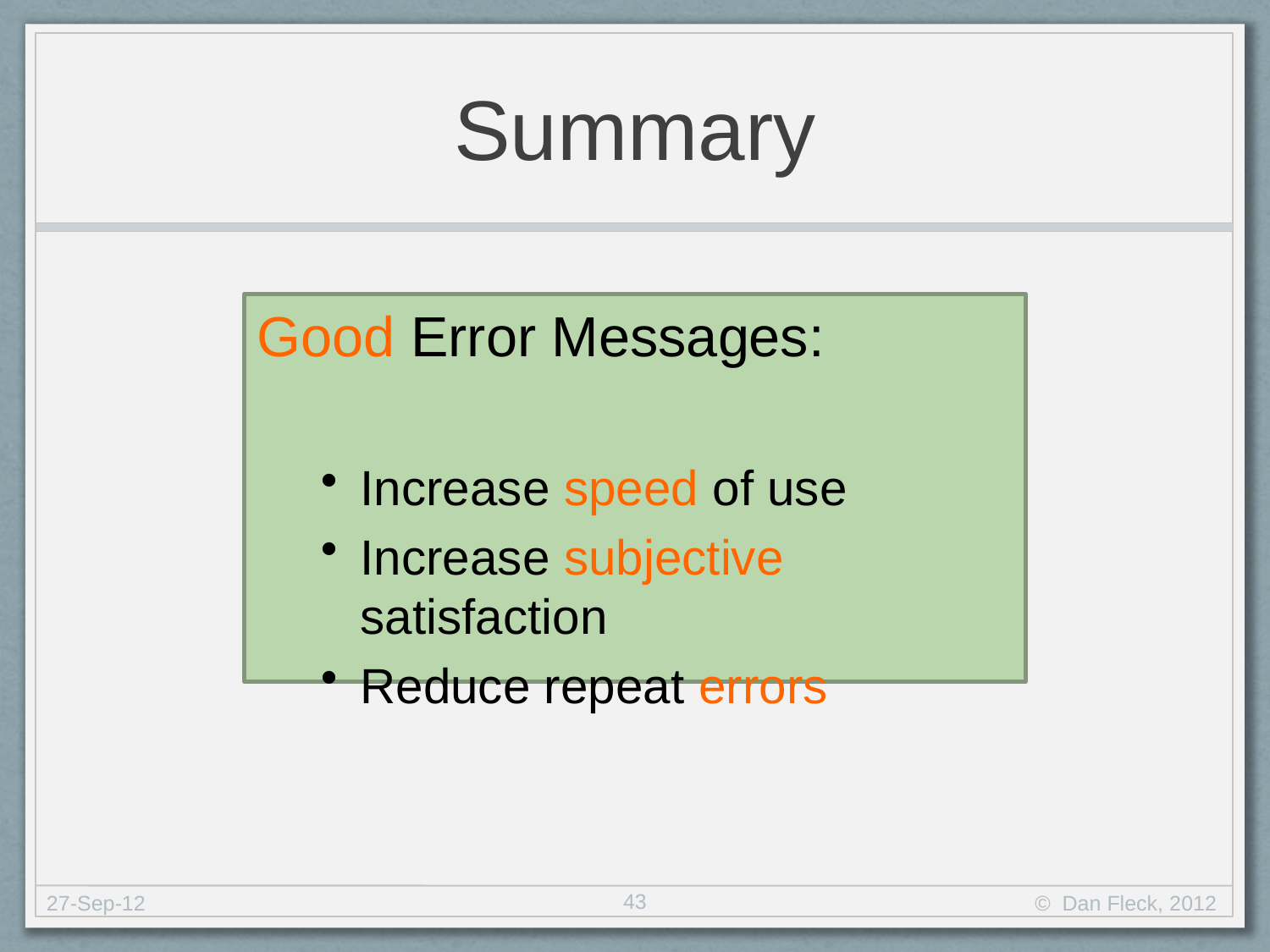

# Summary
Good Error Messages:

Increase speed of use
Increase subjective satisfaction
Reduce repeat errors
43
27-Sep-12
©  Dan Fleck, 2012